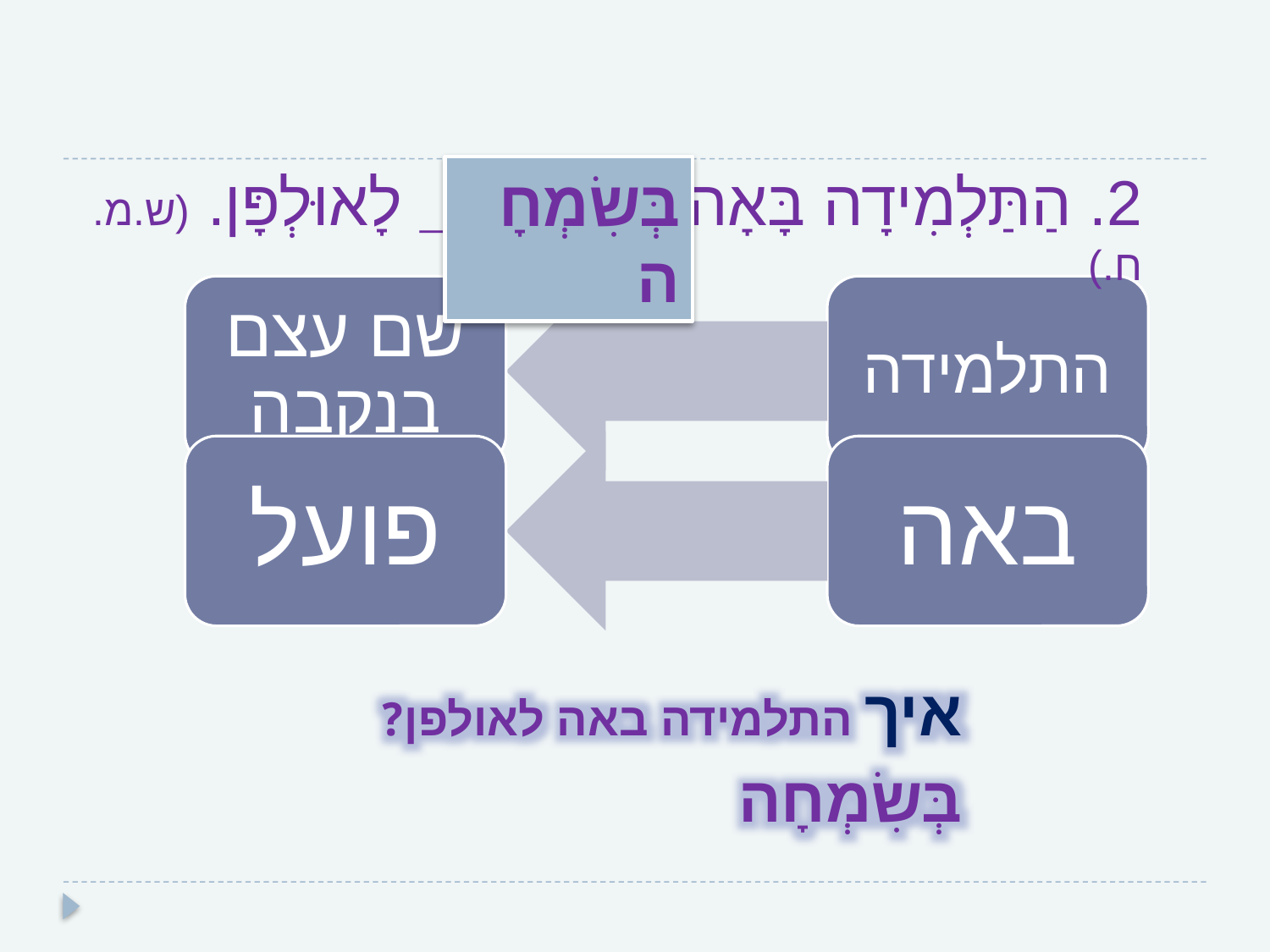

2. הַתַּלְמִידָה בָּאָה בְּ______ לָאוּלְפָּן. (ש.מ.ח.)

בְּשִׂמְחָה
התלמידה
שם עצם בנקבה
באה
פועל
איך התלמידה באה לאולפן?
בְּשִׂמְחָה